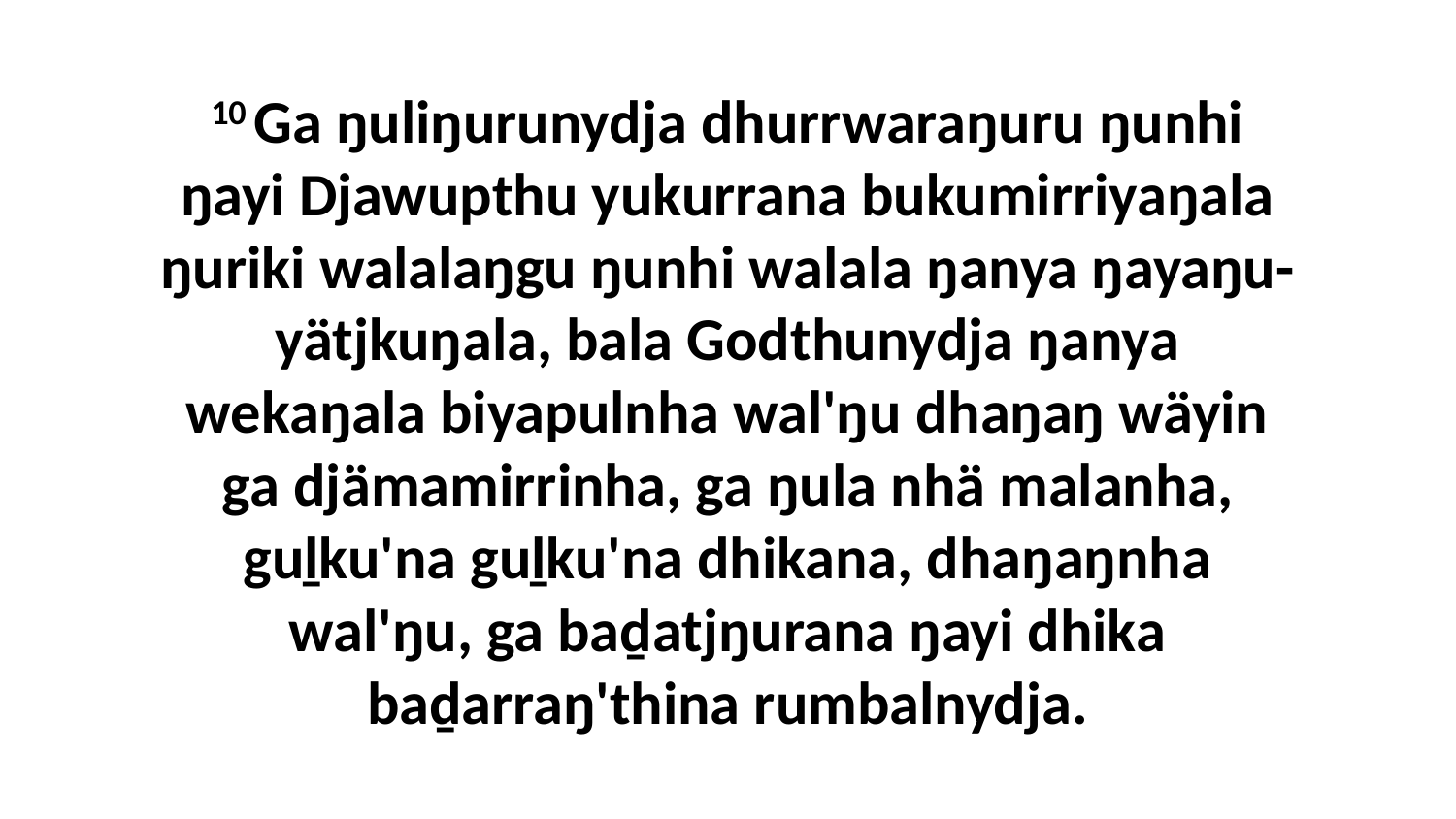

10 Ga ŋuliŋurunydja dhurrwaraŋuru ŋunhi ŋayi Djawupthu yukurrana bukumirriyaŋala ŋuriki walalaŋgu ŋunhi walala ŋanya ŋayaŋu-yätjkuŋala, bala Godthunydja ŋanya wekaŋala biyapulnha wal'ŋu dhaŋaŋ wäyin ga djämamirrinha, ga ŋula nhä malanha, guḻku'na guḻku'na dhikana, dhaŋaŋnha wal'ŋu, ga baḏatjŋurana ŋayi dhika baḏarraŋ'thina rumbalnydja.